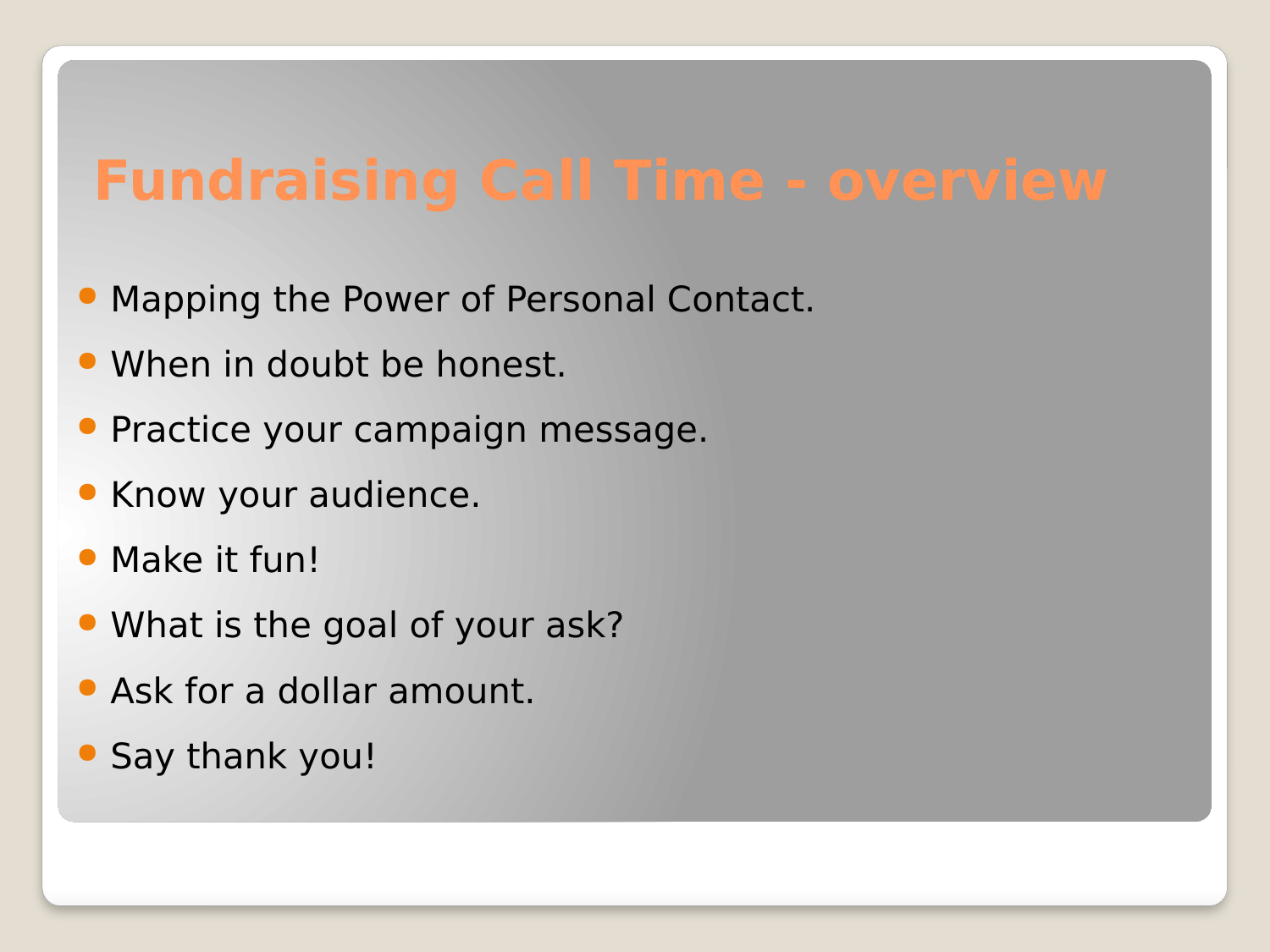

# Fundraising Call Time - overview
Mapping the Power of Personal Contact.
When in doubt be honest.
Practice your campaign message.
Know your audience.
Make it fun!
What is the goal of your ask?
Ask for a dollar amount.
Say thank you!